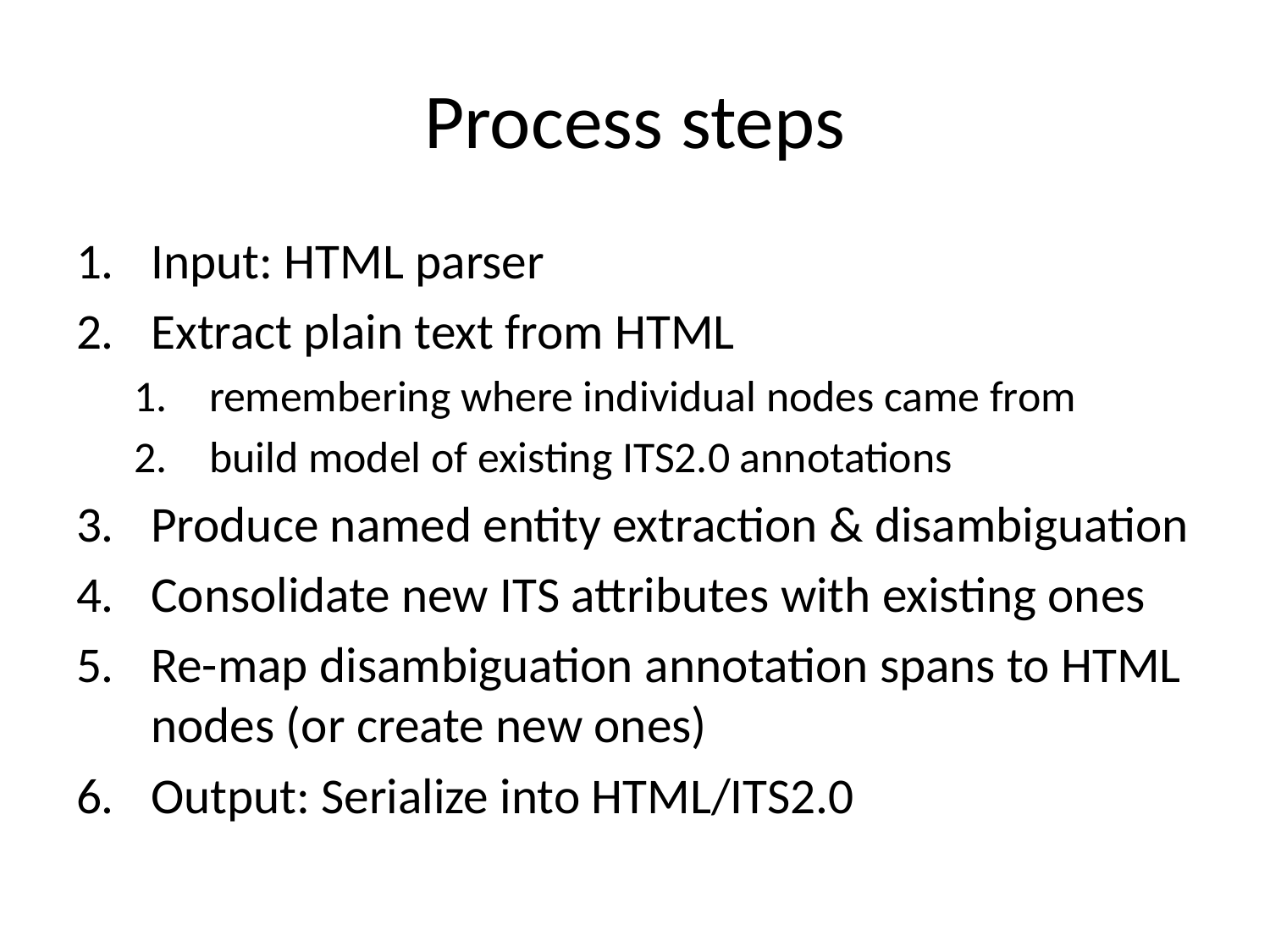

# Process steps
Input: HTML parser
Extract plain text from HTML
remembering where individual nodes came from
build model of existing ITS2.0 annotations
Produce named entity extraction & disambiguation
Consolidate new ITS attributes with existing ones
Re-map disambiguation annotation spans to HTML nodes (or create new ones)
Output: Serialize into HTML/ITS2.0